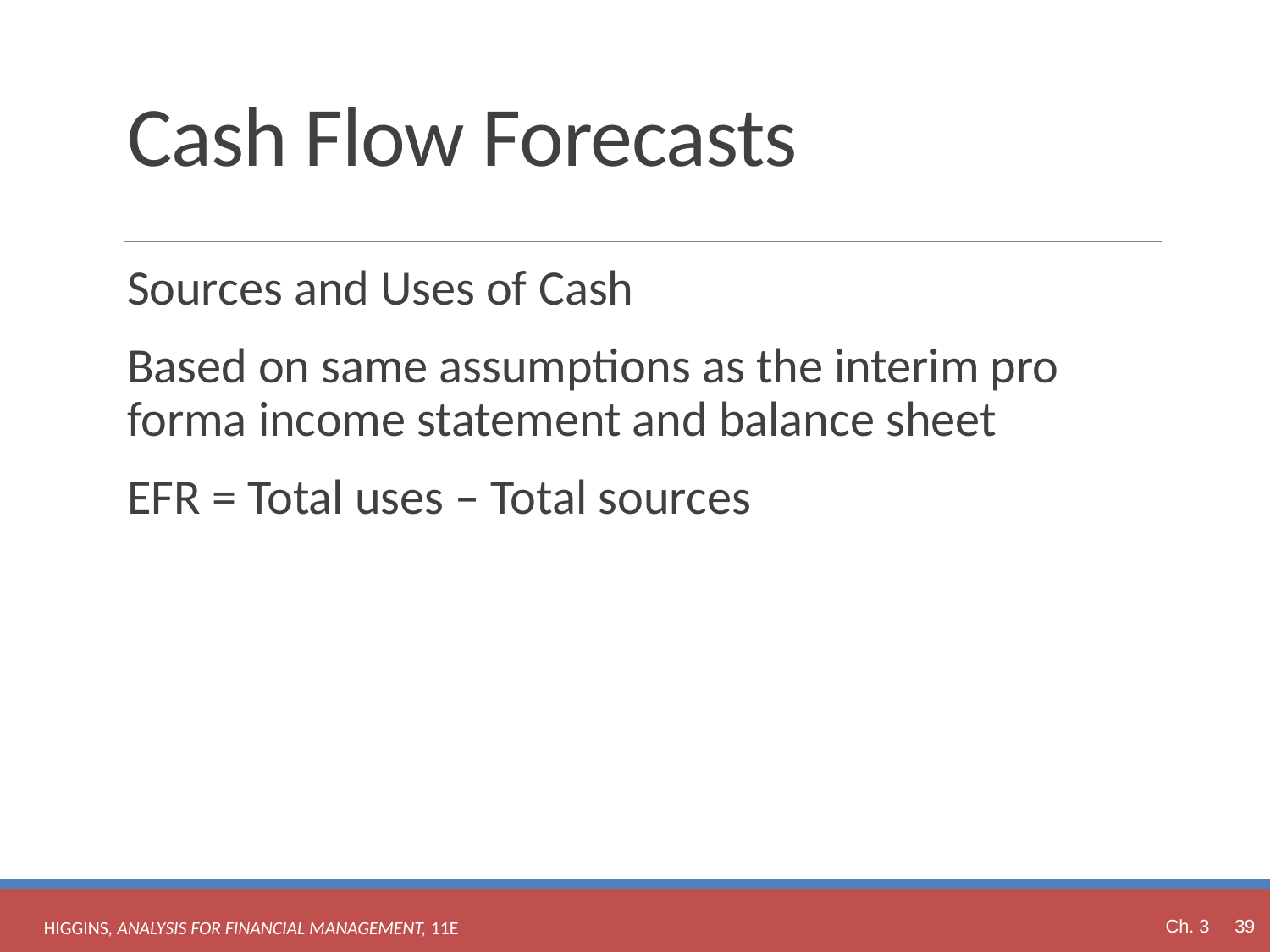

# Cash Flow Forecasts
Sources and Uses of Cash
Based on same assumptions as the interim pro forma income statement and balance sheet
EFR = Total uses – Total sources
Ch. 3     39